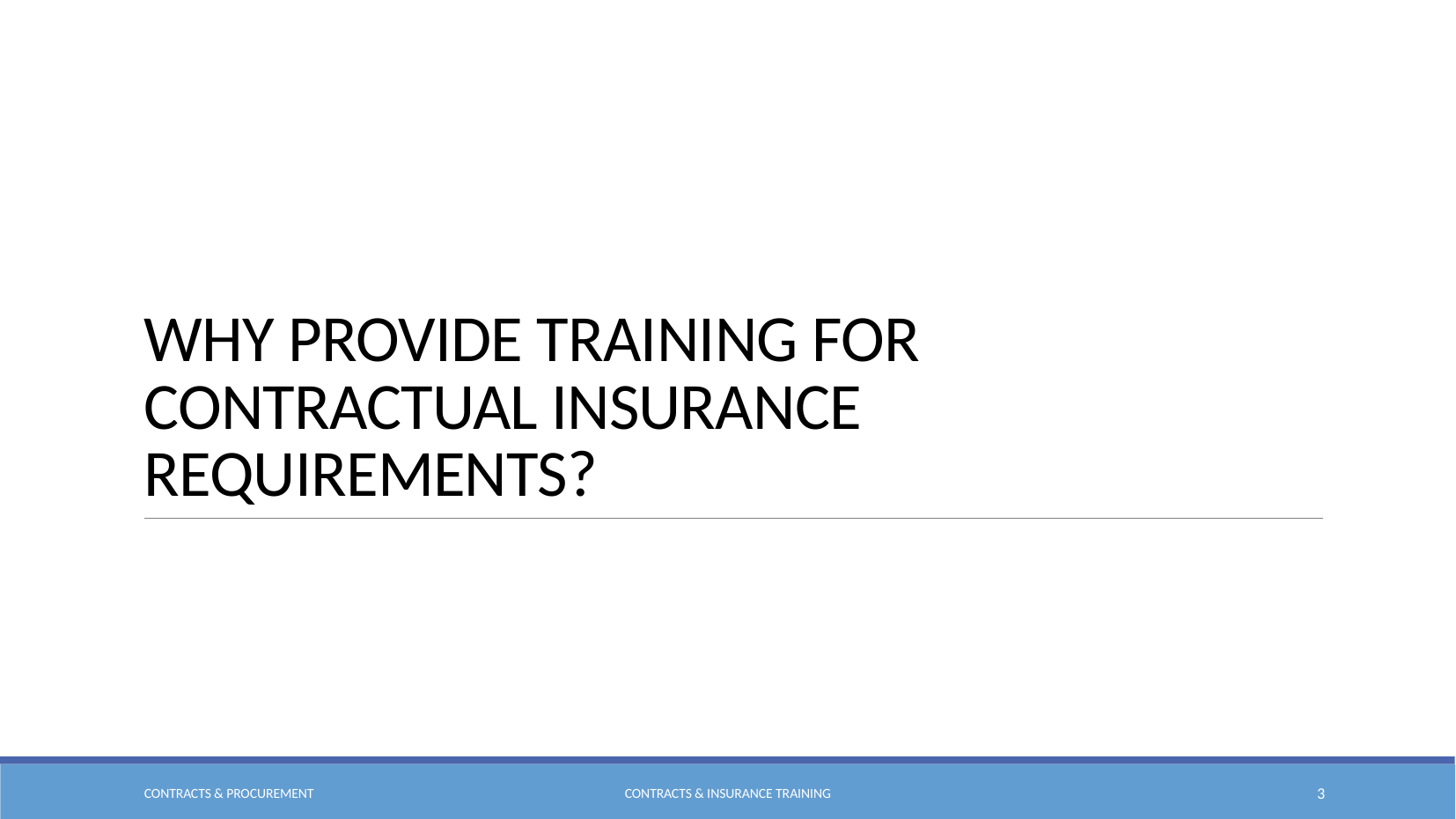

# Why Provide Training for Contractual Insurance Requirements?

Contracts & Procurement
Contracts & Insurance Training
3